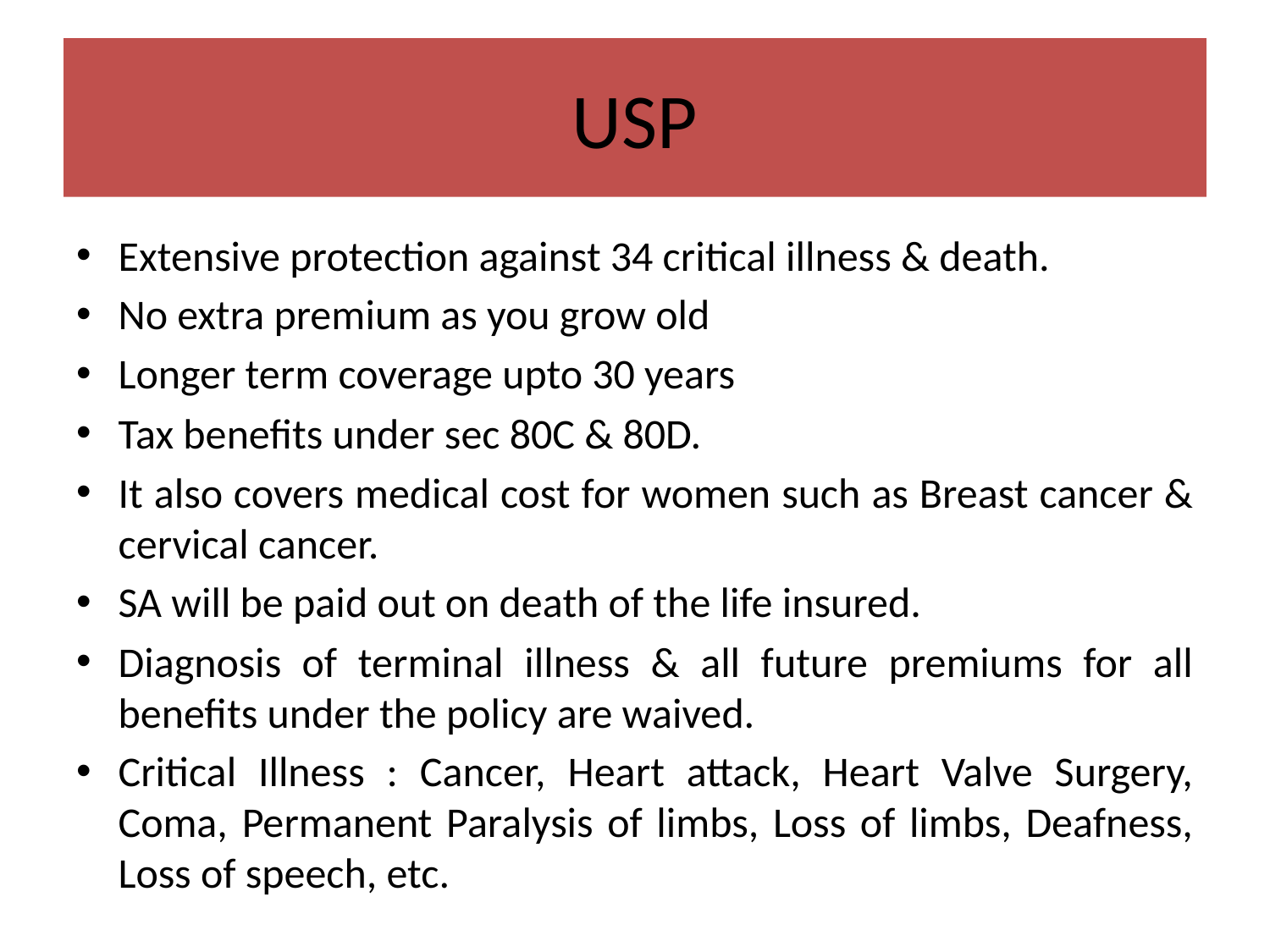

# USP
Extensive protection against 34 critical illness & death.
No extra premium as you grow old
Longer term coverage upto 30 years
Tax benefits under sec 80C & 80D.
It also covers medical cost for women such as Breast cancer & cervical cancer.
SA will be paid out on death of the life insured.
Diagnosis of terminal illness & all future premiums for all benefits under the policy are waived.
Critical Illness : Cancer, Heart attack, Heart Valve Surgery, Coma, Permanent Paralysis of limbs, Loss of limbs, Deafness, Loss of speech, etc.